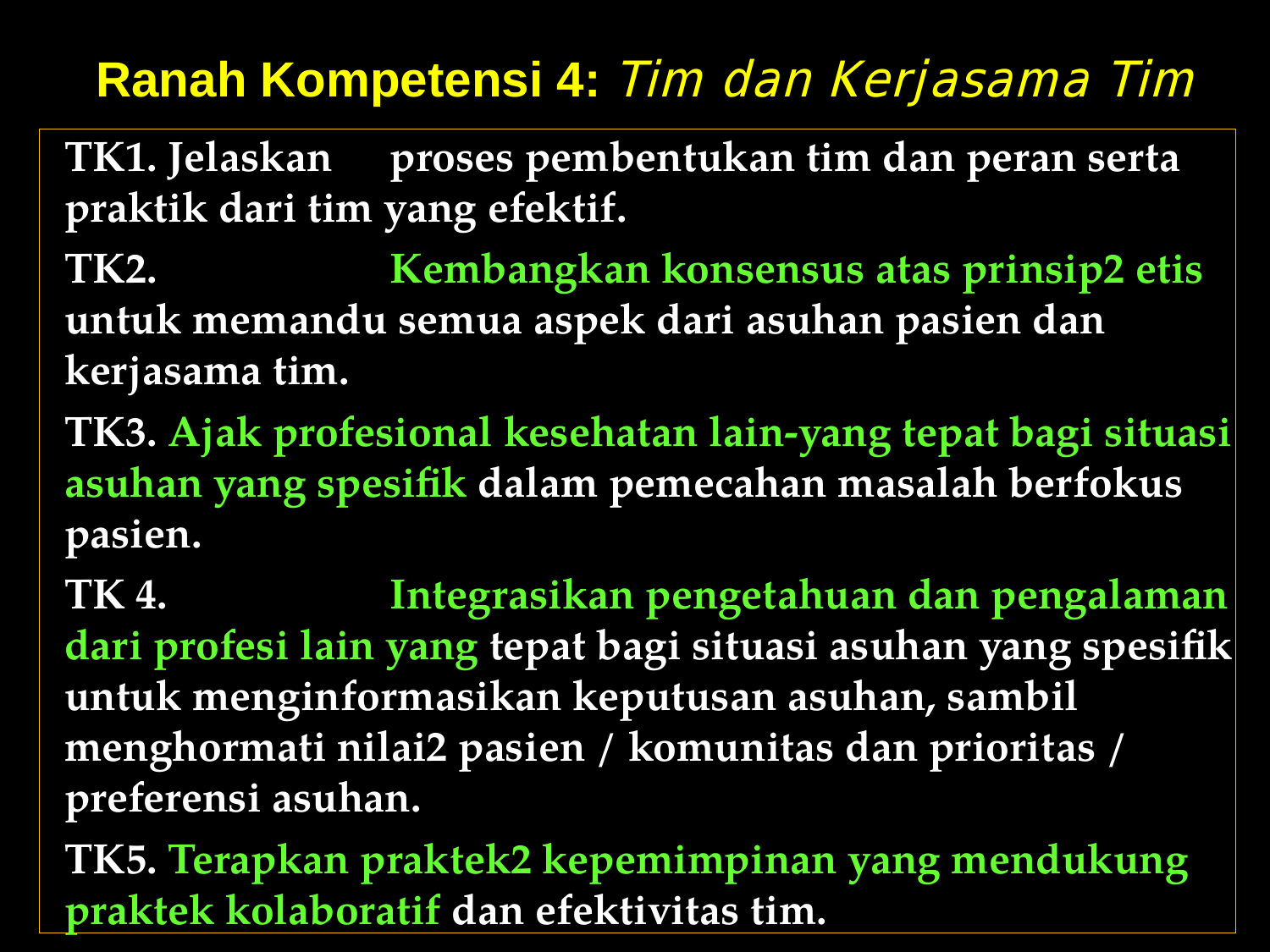

# Ranah Kompetensi 4: Tim dan Kerjasama Tim
TK1. Jelaskan	proses pembentukan tim dan peran serta praktik dari tim yang efektif.
TK2.	Kembangkan konsensus atas prinsip2 etis untuk memandu semua aspek dari asuhan pasien dan kerjasama tim.
TK3. Ajak profesional kesehatan lain-yang tepat bagi situasi asuhan yang spesifik dalam pemecahan masalah berfokus pasien.
TK 4.	Integrasikan pengetahuan dan pengalaman dari profesi lain yang tepat bagi situasi asuhan yang spesifik untuk menginformasikan keputusan asuhan, sambil menghormati nilai2 pasien / komunitas dan prioritas / preferensi asuhan.
TK5. Terapkan praktek2 kepemimpinan yang mendukung praktek kolaboratif dan efektivitas tim.